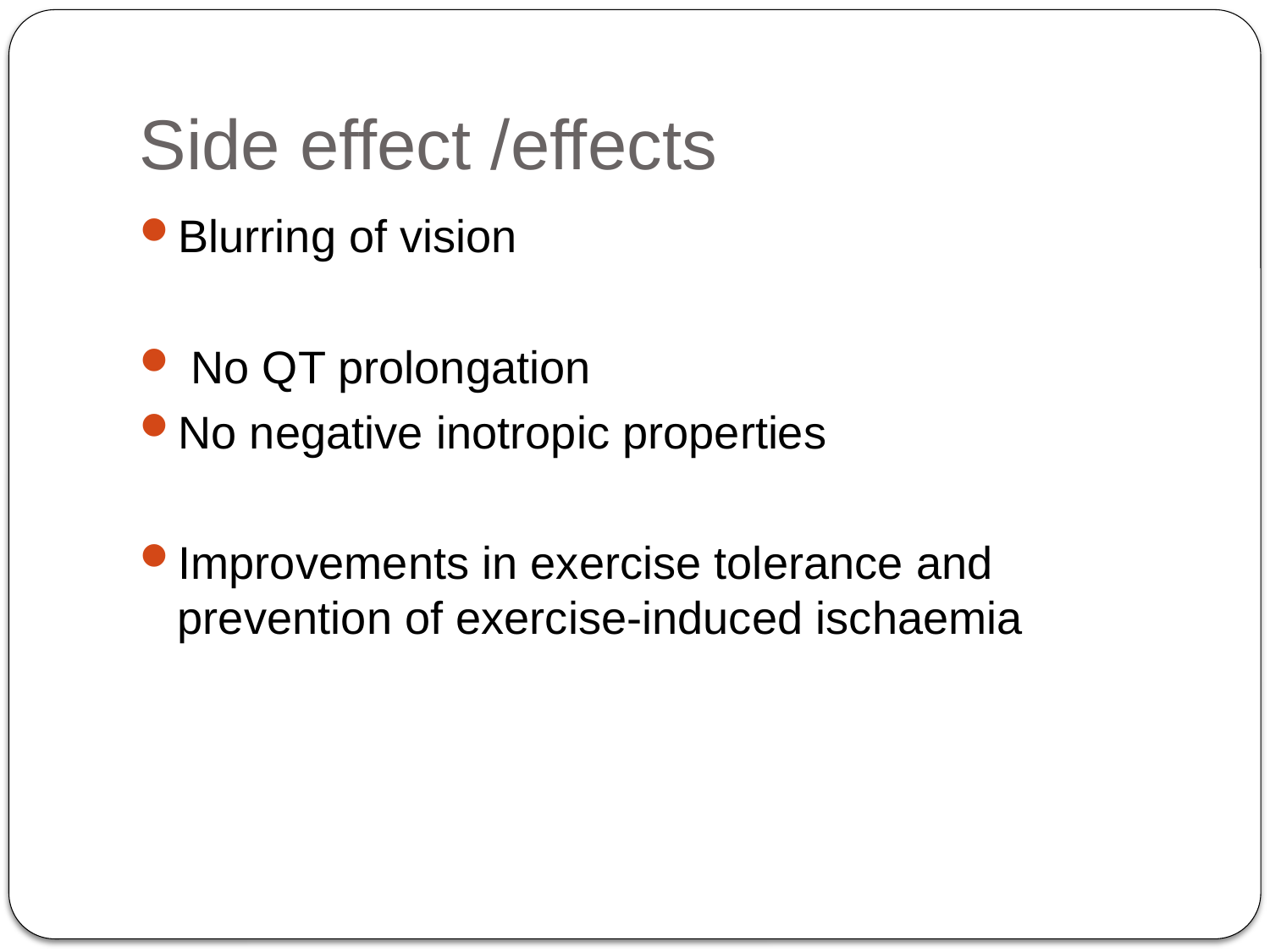

# Side effect /effects
Blurring of vision

 No QT prolongation
No negative inotropic properties

Improvements in exercise tolerance and prevention of exercise-induced ischaemia